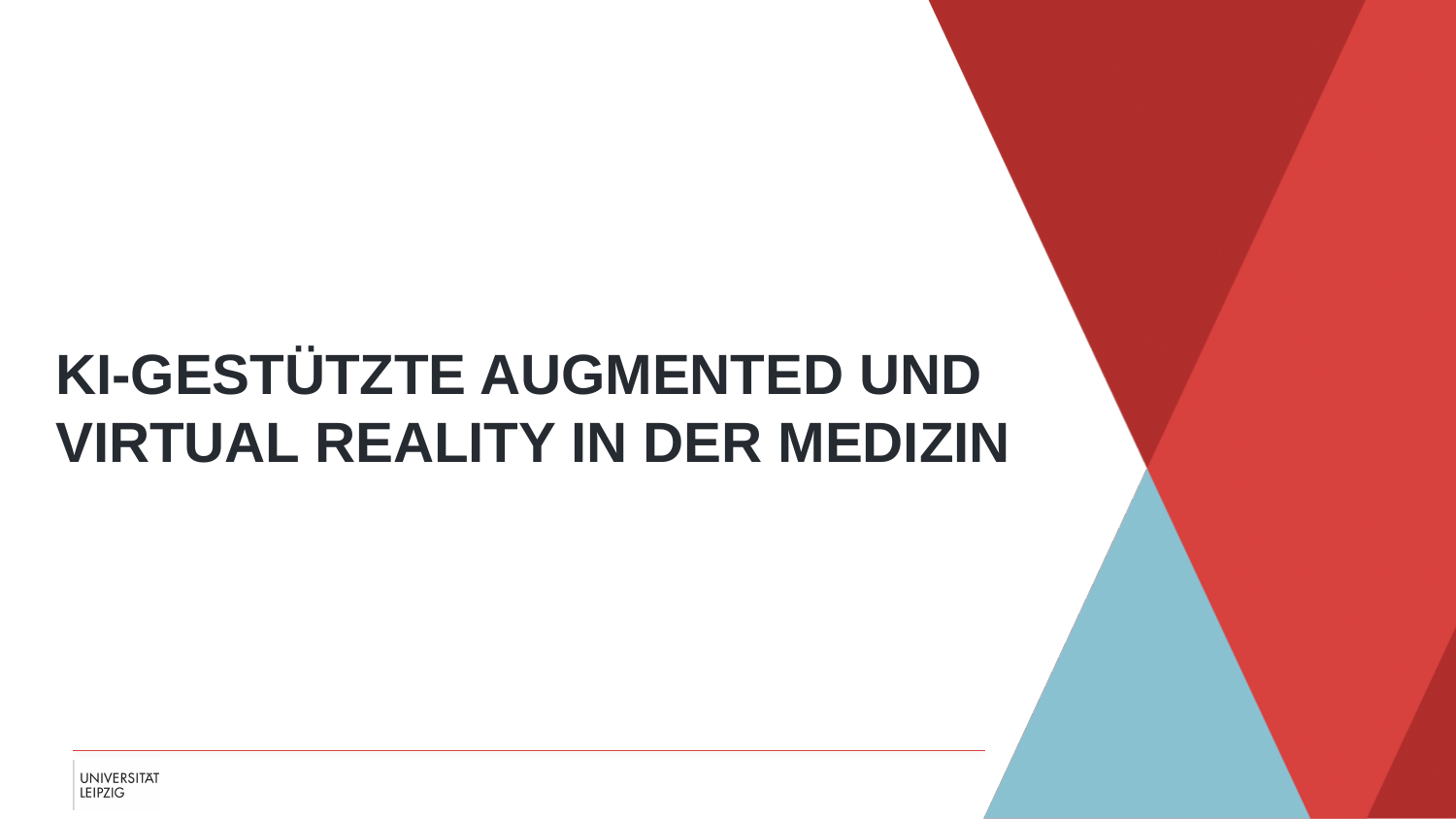

# Ki-gestützte Augmented und virtual reality in der Medizin
23